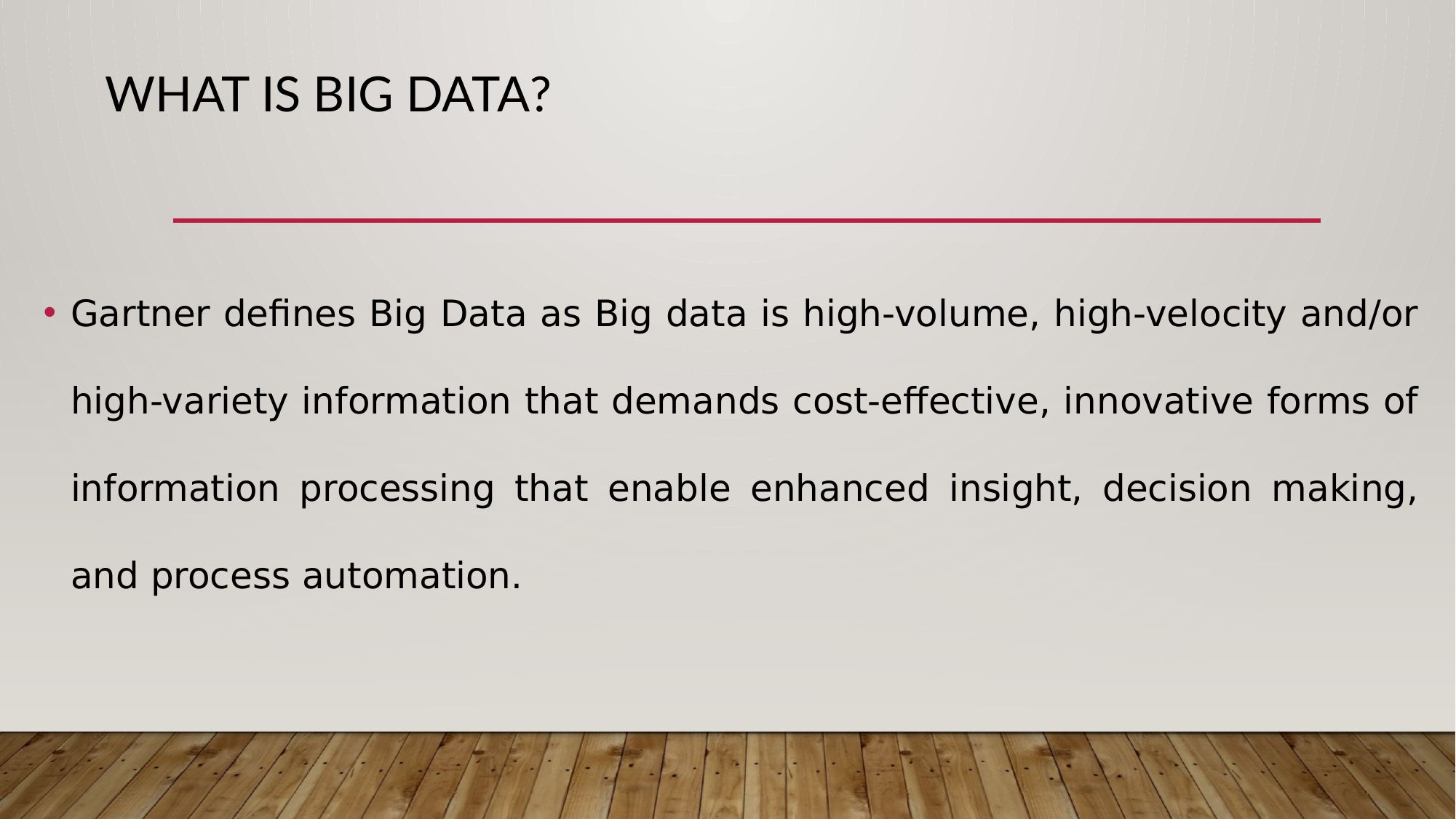

# What is Big Data?
Gartner defines Big Data as Big data is high-volume, high-velocity and/or high-variety information that demands cost-effective, innovative forms of information processing that enable enhanced insight, decision making, and process automation.